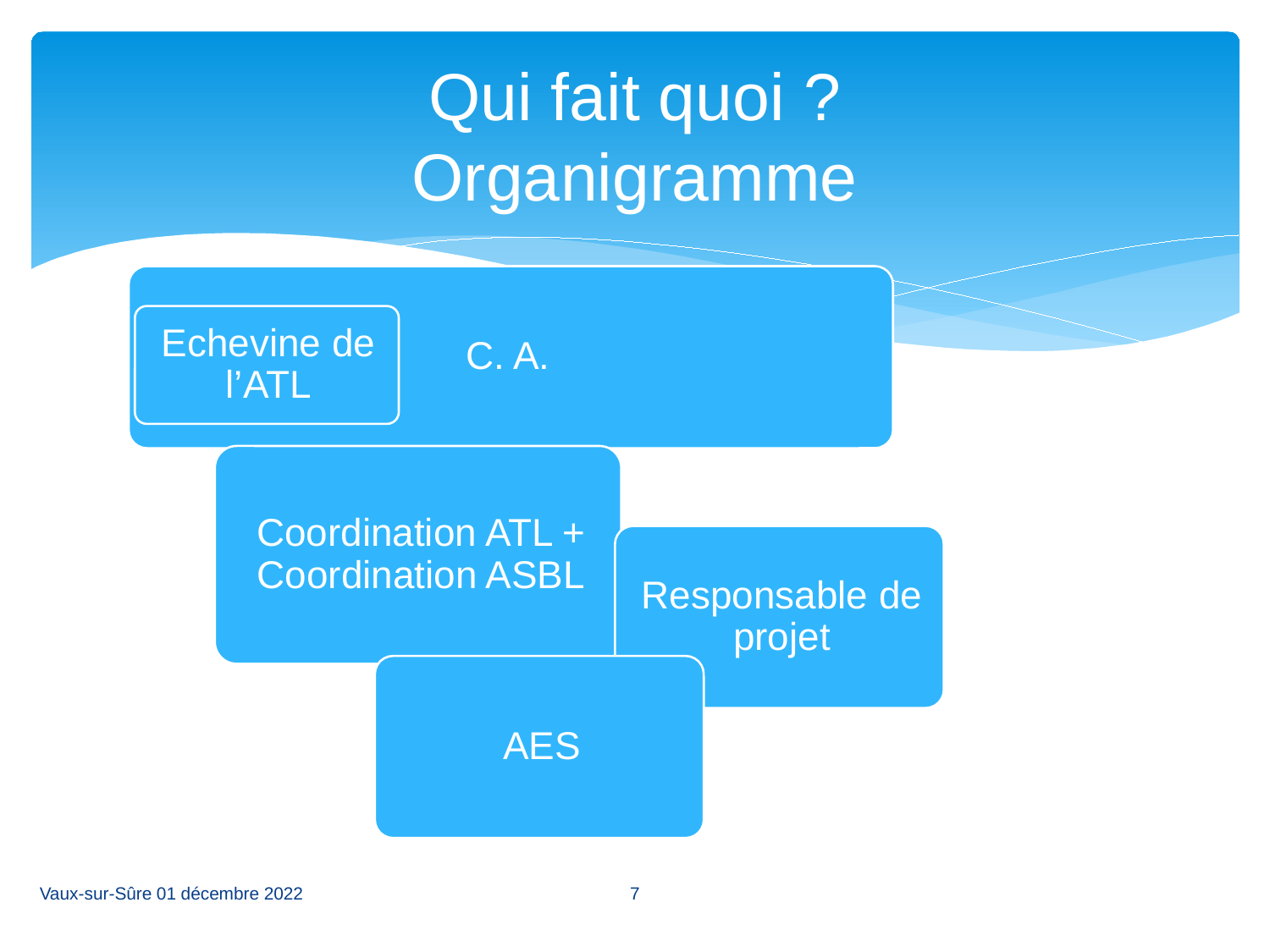

# Qui fait quoi ? Organigramme
C. A.
Coordination ATL + Coordination ASBL
Responsable de projet
AES
Echevine de l’ATL
7
Vaux-sur-Sûre 01 décembre 2022